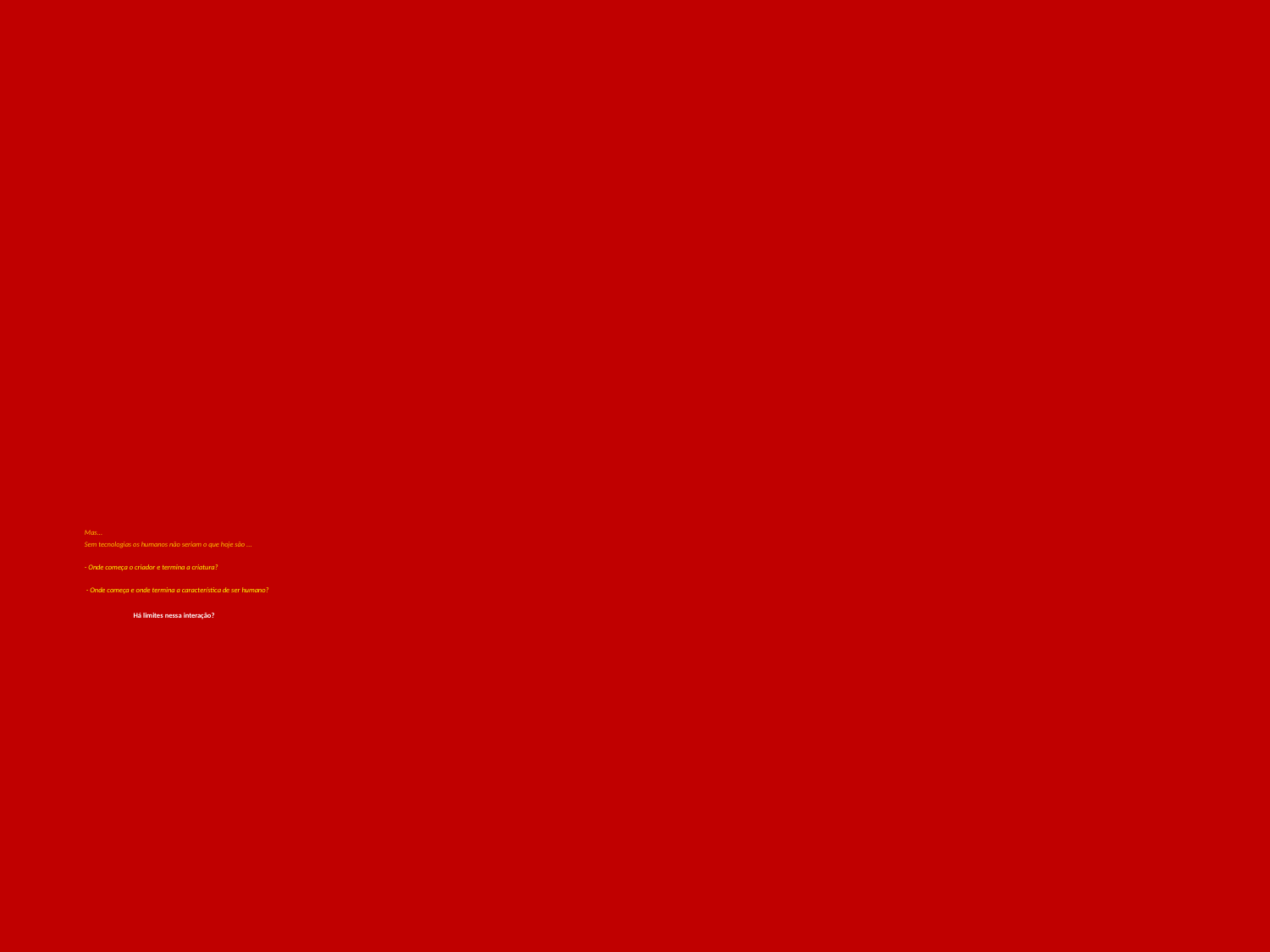

# Mas... Sem tecnologias os humanos não seriam o que hoje são ... - Onde começa o criador e termina a criatura? - Onde começa e onde termina a característica de ser humano? Há limites nessa interação?